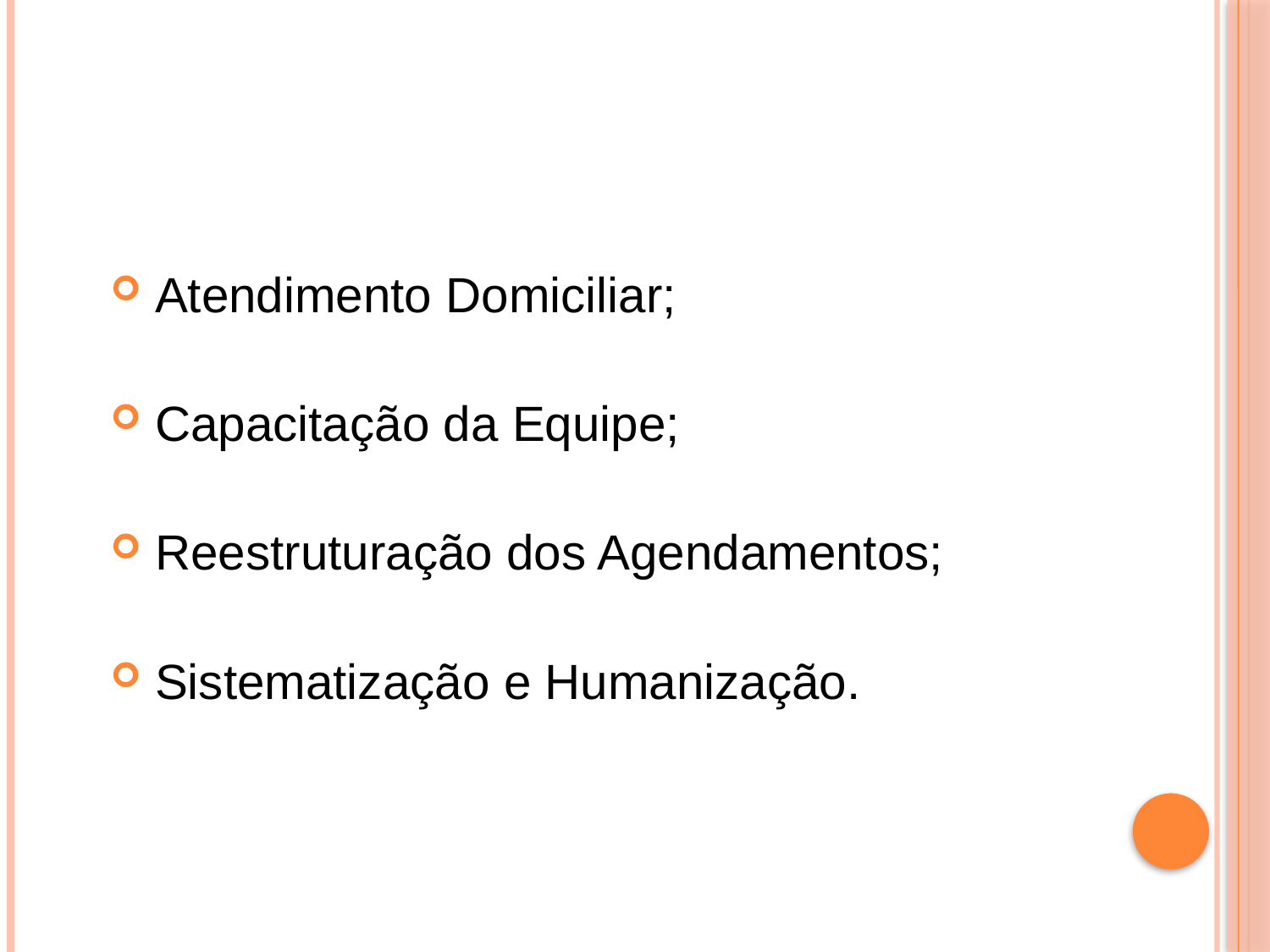

Atendimento Domiciliar;
 Capacitação da Equipe;
 Reestruturação dos Agendamentos;
 Sistematização e Humanização.